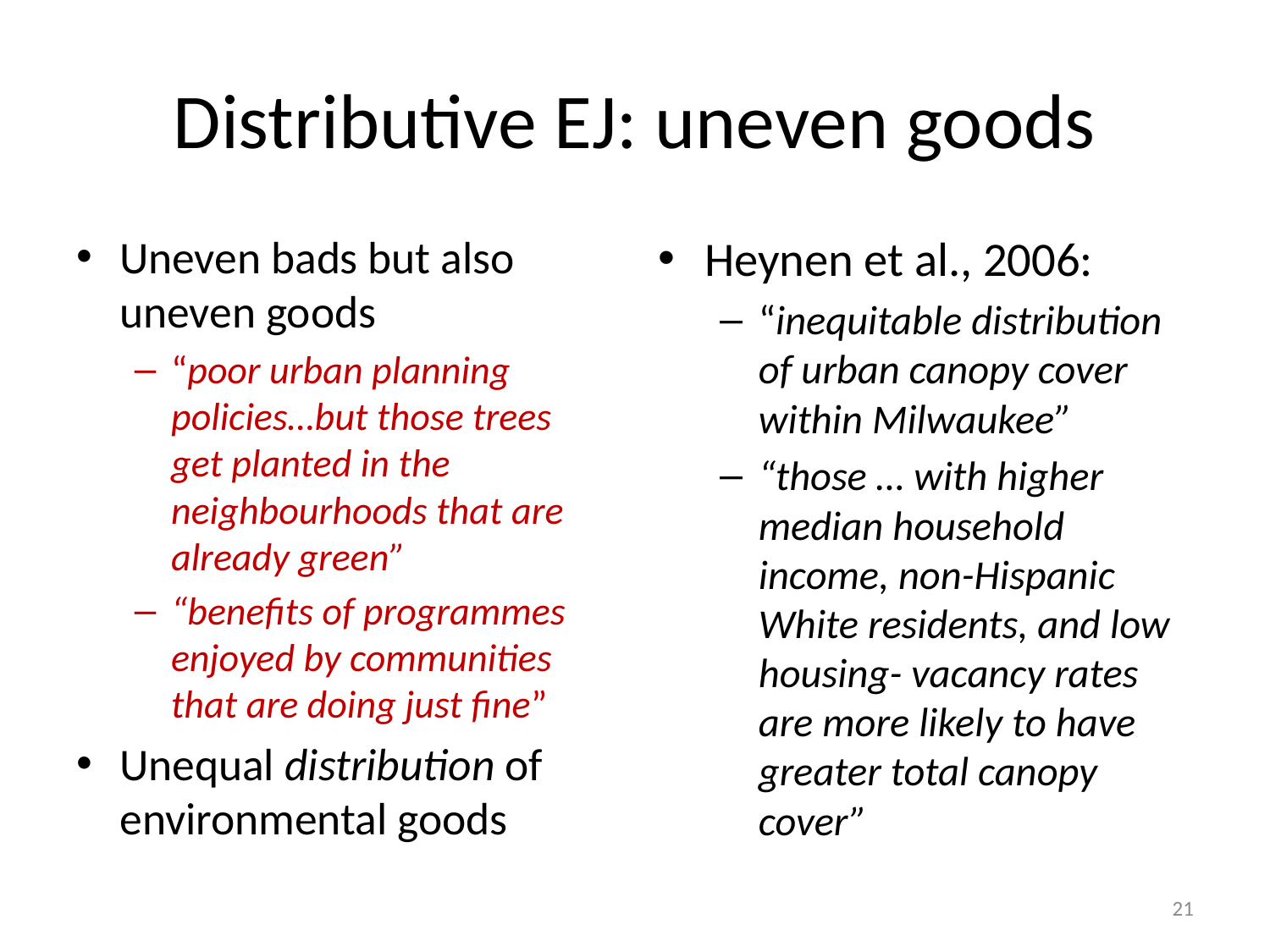

# Distributive EJ: uneven goods
Uneven bads but also uneven goods
“poor urban planning policies…but those trees get planted in the neighbourhoods that are already green”
“benefits of programmes enjoyed by communities that are doing just fine”
Unequal distribution of environmental goods

Heynen et al., 2006:
“inequitable distribution of urban canopy cover within Milwaukee”
“those … with higher median household income, non-Hispanic White residents, and low housing- vacancy rates are more likely to have greater total canopy cover”

21